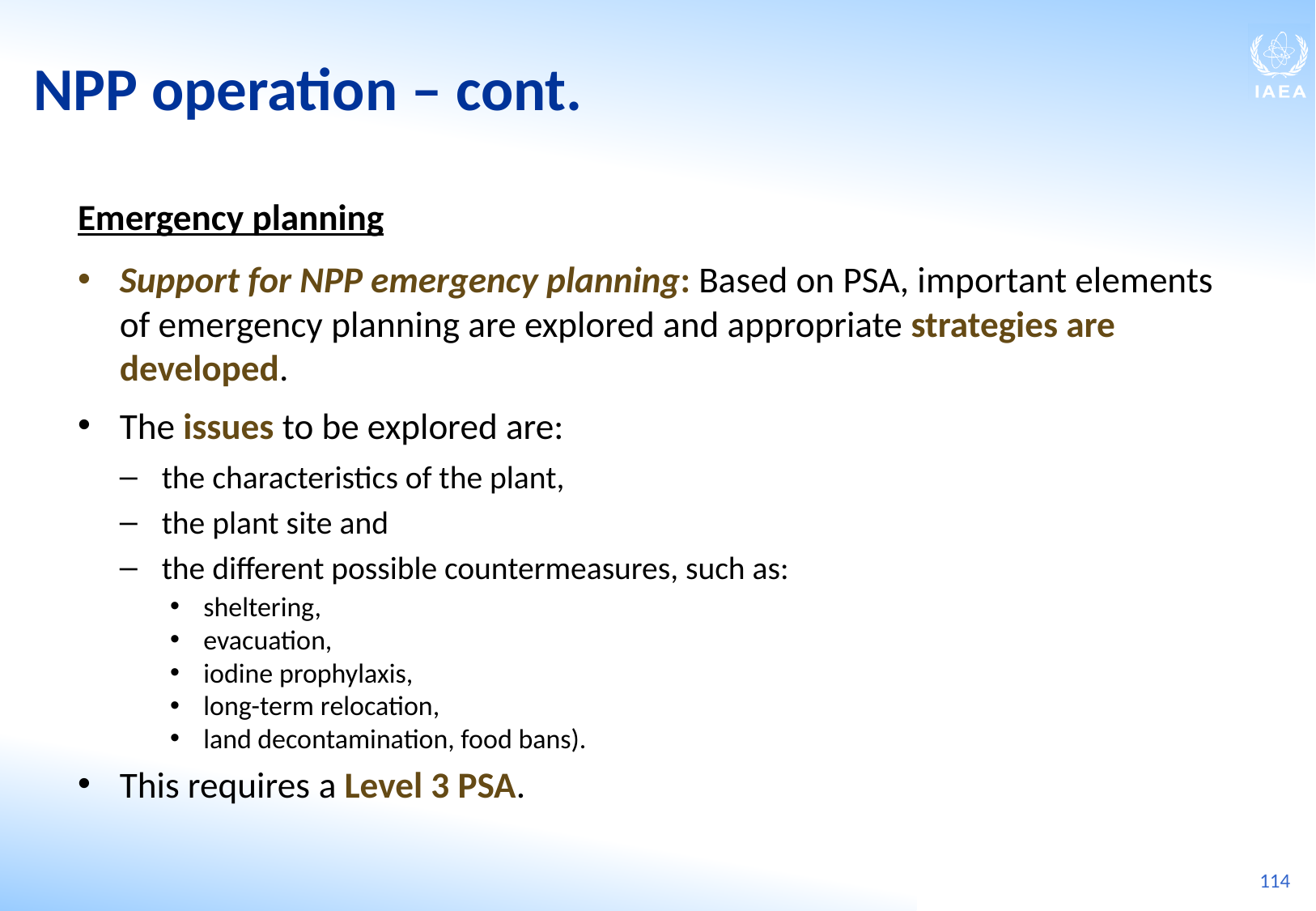

NPP operation ‒ cont.
Emergency planning
Support for NPP emergency planning: Based on PSA, important elements of emergency planning are explored and appropriate strategies are developed.
The issues to be explored are:
the characteristics of the plant,
the plant site and
the different possible countermeasures, such as:
sheltering,
evacuation,
iodine prophylaxis,
long-term relocation,
land decontamination, food bans).
This requires a Level 3 PSA.
114